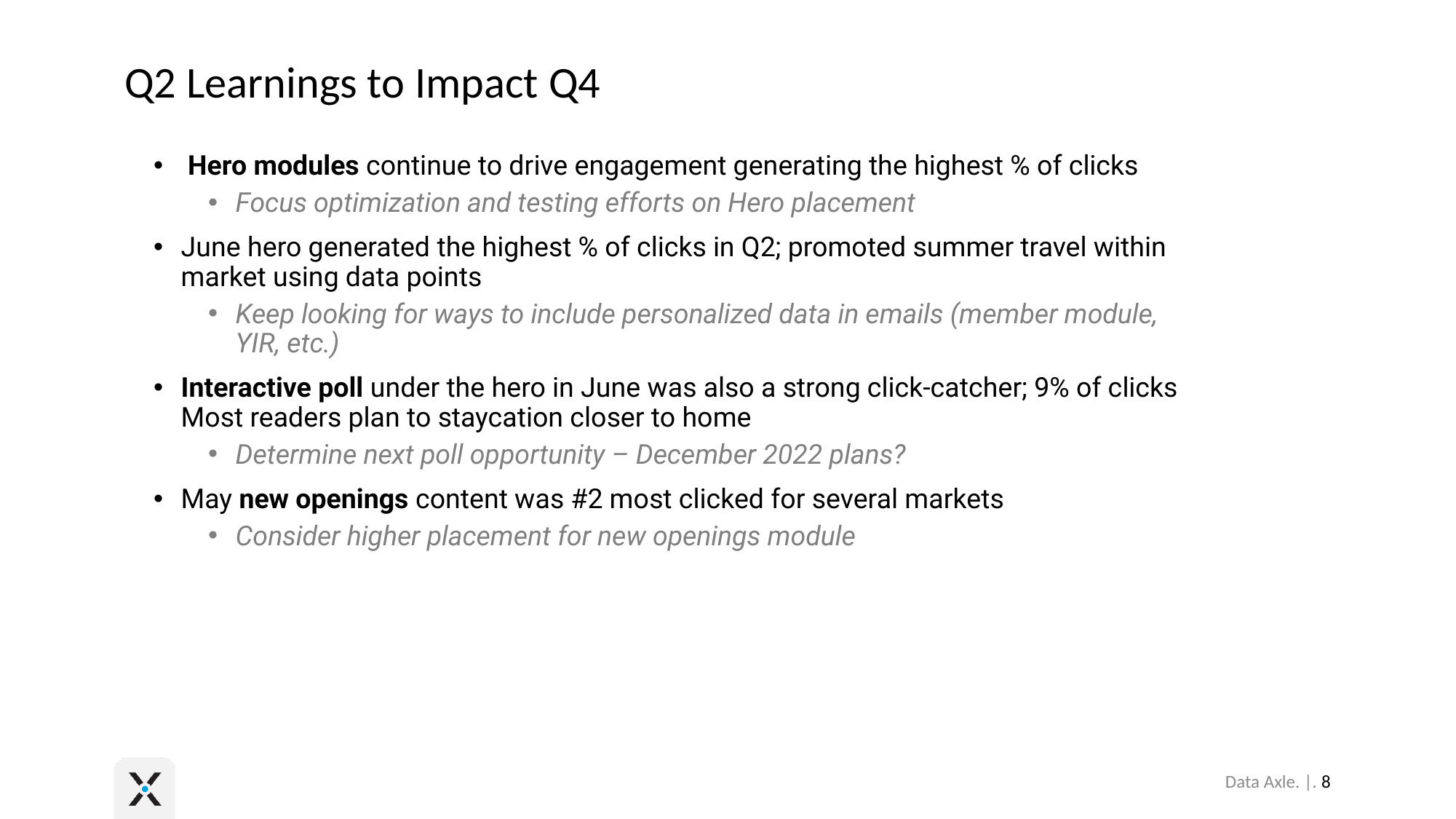

# Q2 Learnings to Impact Q4
Hero modules continue to drive engagement generating the highest % of clicks
Focus optimization and testing efforts on Hero placement
June hero generated the highest % of clicks in Q2; promoted summer travel within market using data points
Keep looking for ways to include personalized data in emails (member module, YIR, etc.)
Interactive poll under the hero in June was also a strong click-catcher; 9% of clicks
Most readers plan to staycation closer to home
Determine next poll opportunity – December 2022 plans?
May new openings content was #2 most clicked for several markets
Consider higher placement for new openings module

Data Axle. |. 8